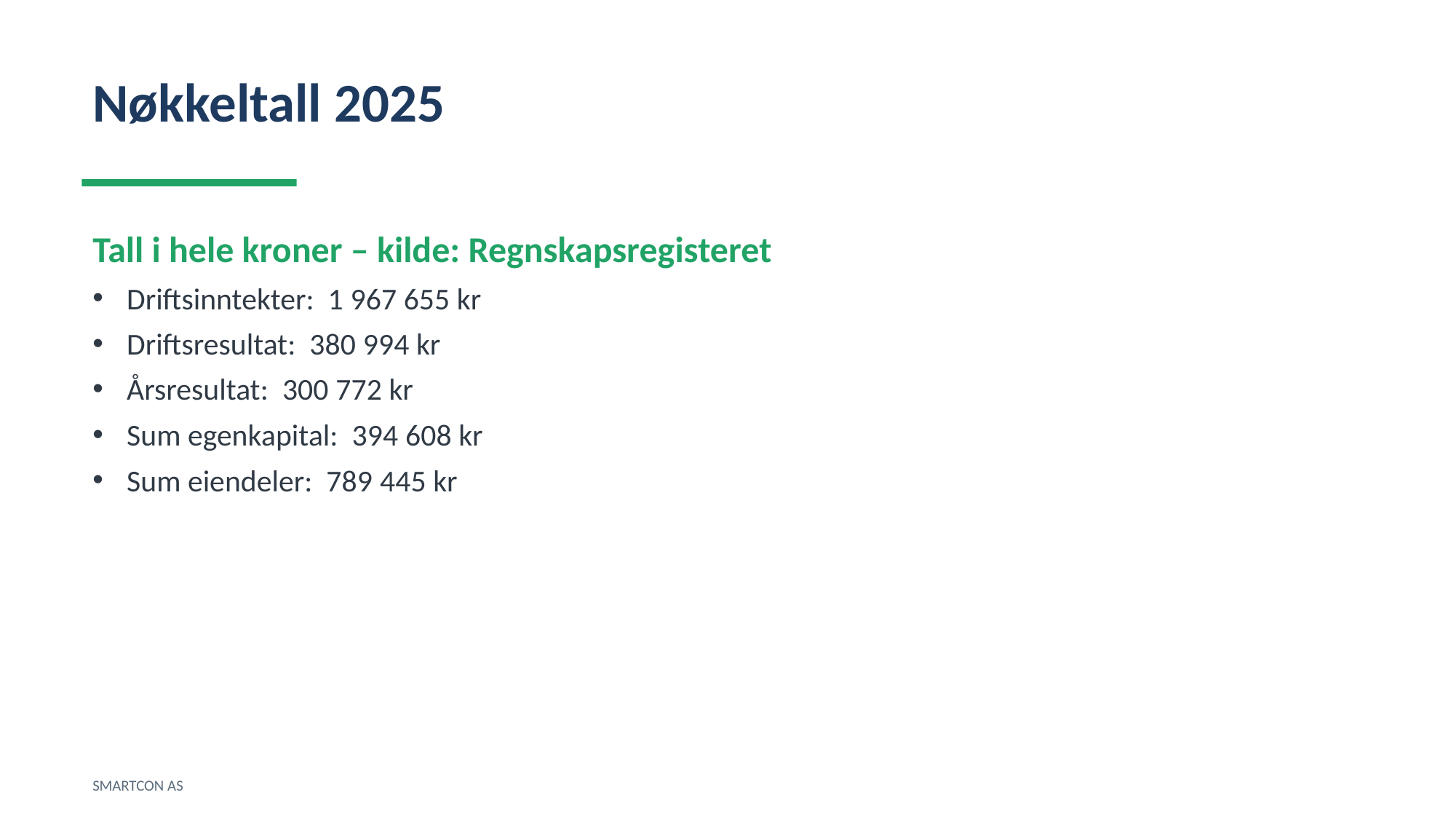

Nøkkeltall 2025

Tall i hele kroner – kilde: Regnskapsregisteret
Driftsinntekter:  1 967 655 kr
Driftsresultat:  380 994 kr
Årsresultat:  300 772 kr
Sum egenkapital:  394 608 kr
Sum eiendeler:  789 445 kr
SMARTCON AS